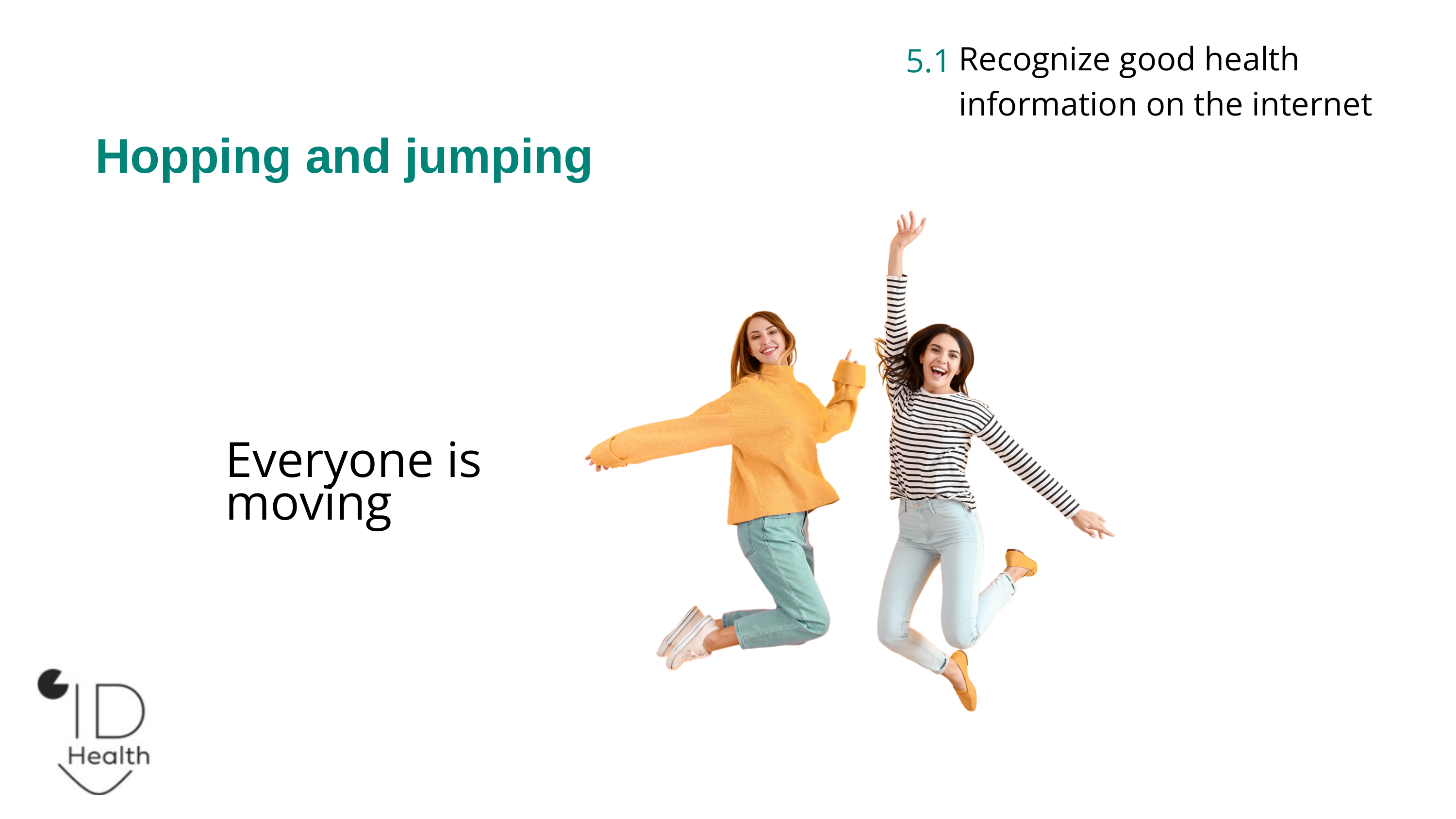

Recognize good health information on the internet
5.1
Hopping and jumping

Everyone is moving